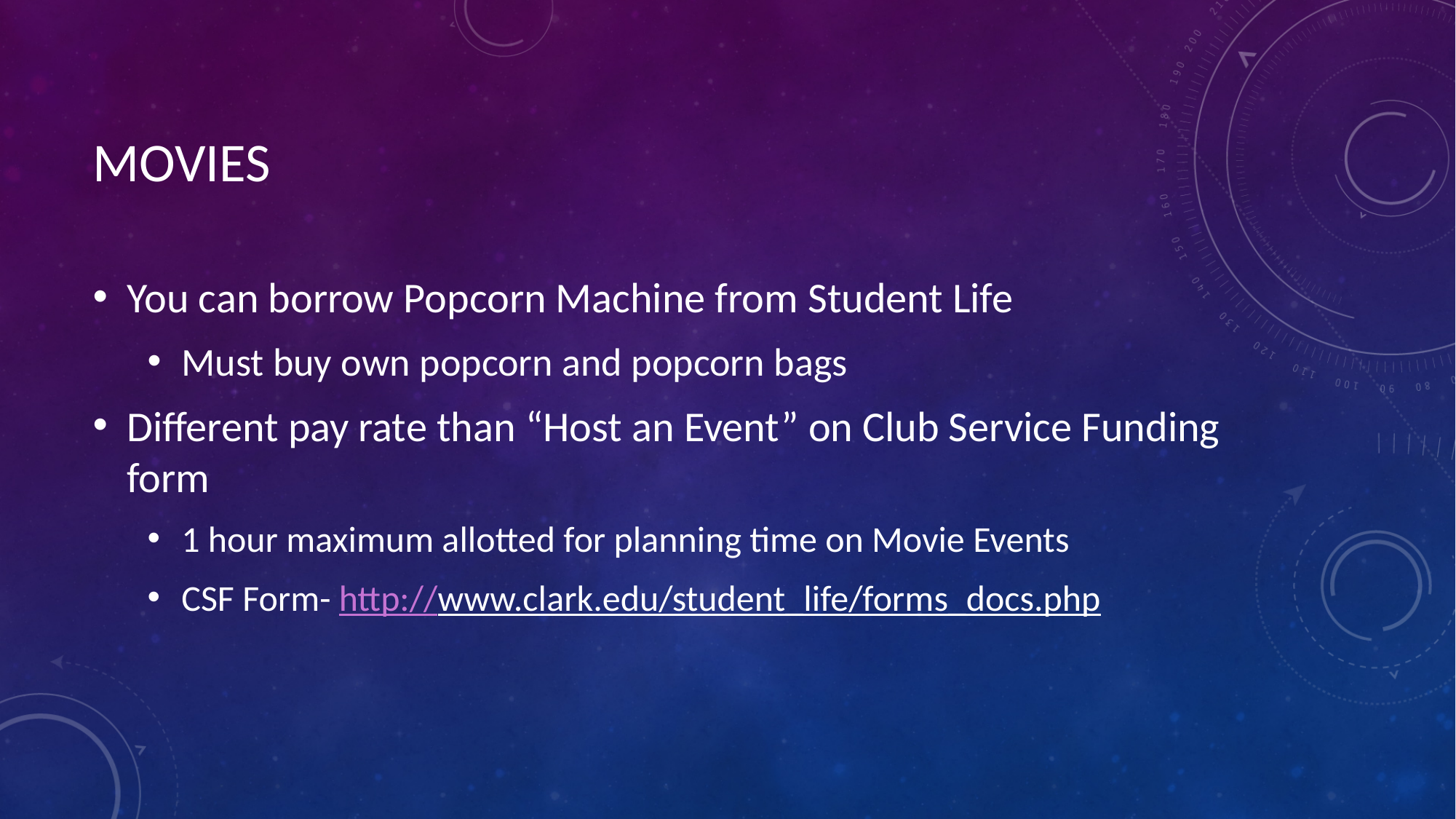

# Movies
You can borrow Popcorn Machine from Student Life
Must buy own popcorn and popcorn bags
Different pay rate than “Host an Event” on Club Service Funding form
1 hour maximum allotted for planning time on Movie Events
CSF Form- http://www.clark.edu/student_life/forms_docs.php